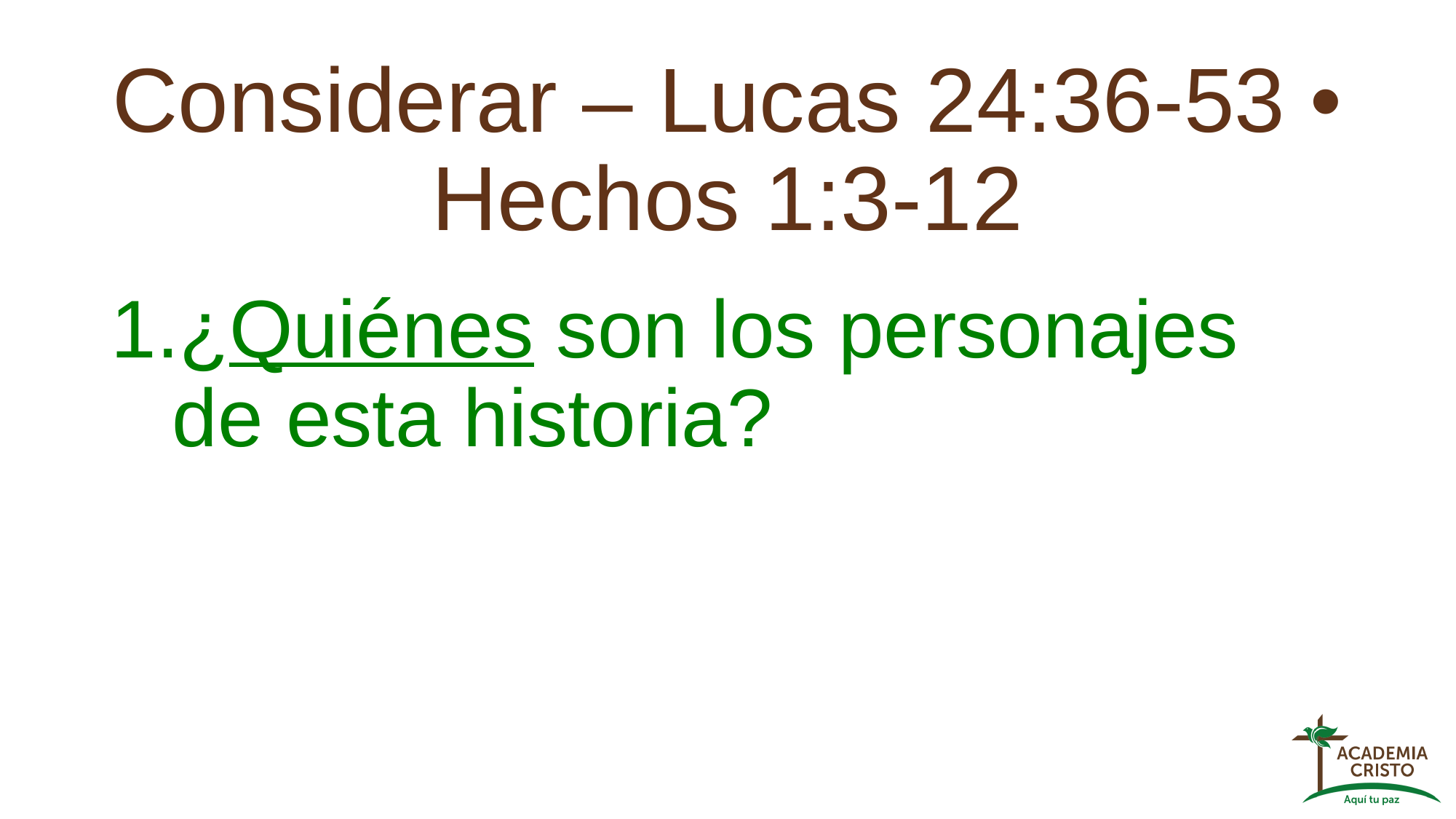

# Considerar – Lucas 24:36-53 • Hechos 1:3-12
¿Quiénes son los personajes de esta historia?